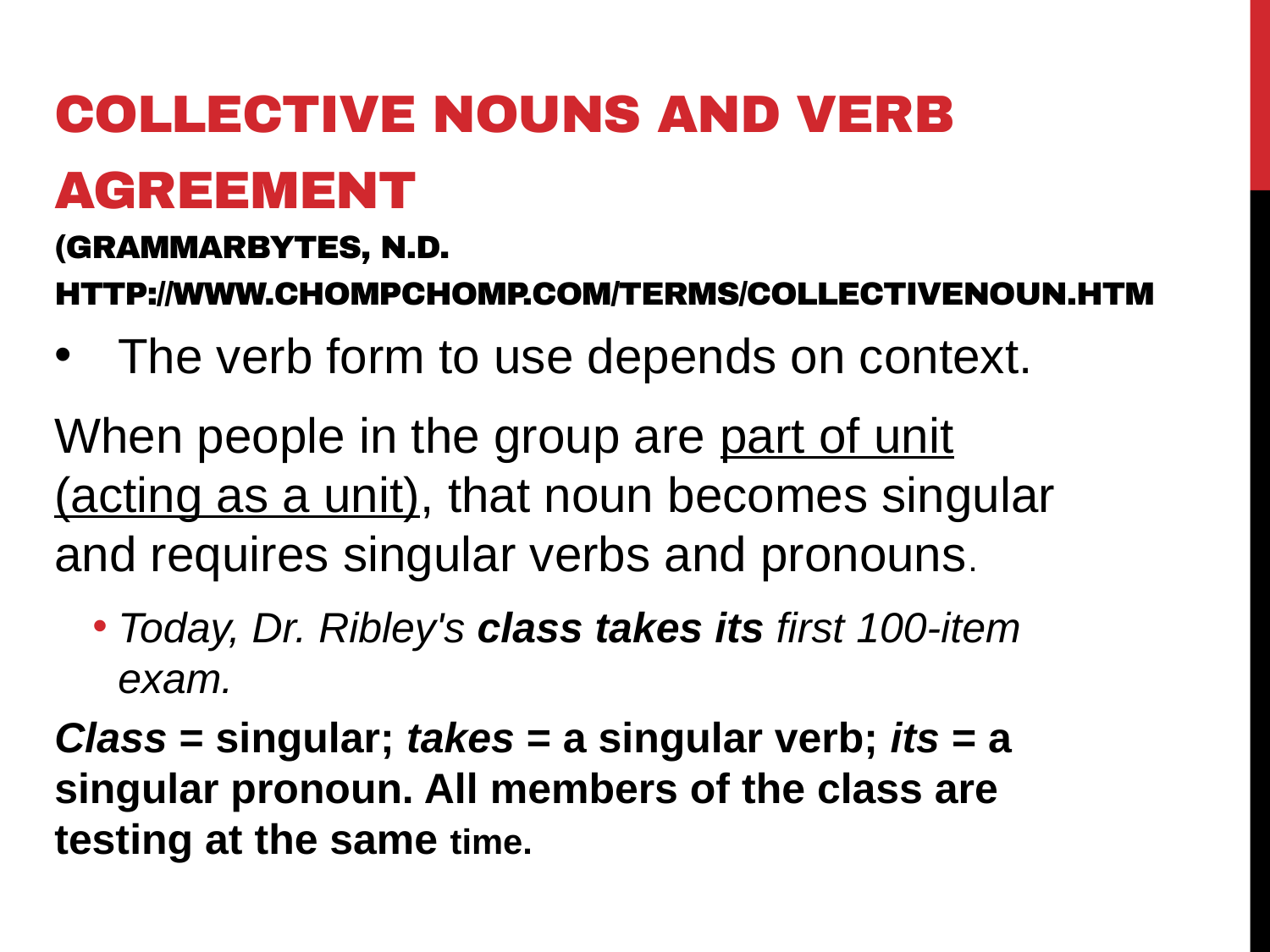

# Collective nouns and verb agreement (Grammarbytes, n.d. http://www.chompchomp.com/terms/collectivenoun.htm
The verb form to use depends on context.
When people in the group are part of unit (acting as a unit), that noun becomes singular and requires singular verbs and pronouns.
Today, Dr. Ribley's class takes its first 100-item exam.
Class = singular; takes = a singular verb; its = a singular pronoun. All members of the class are testing at the same time.